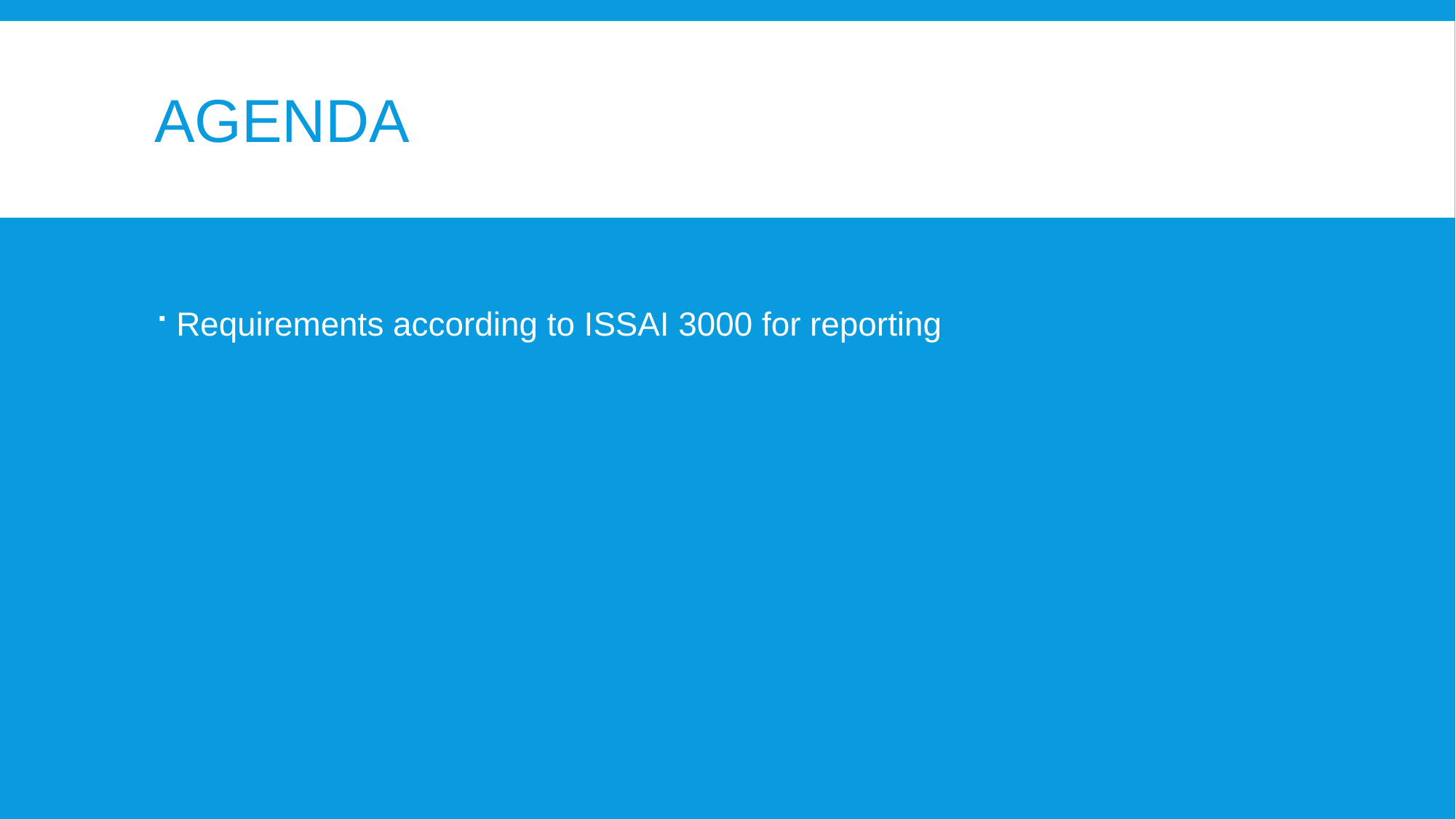

# Agenda

Requirements according to ISSAI 3000 for reporting